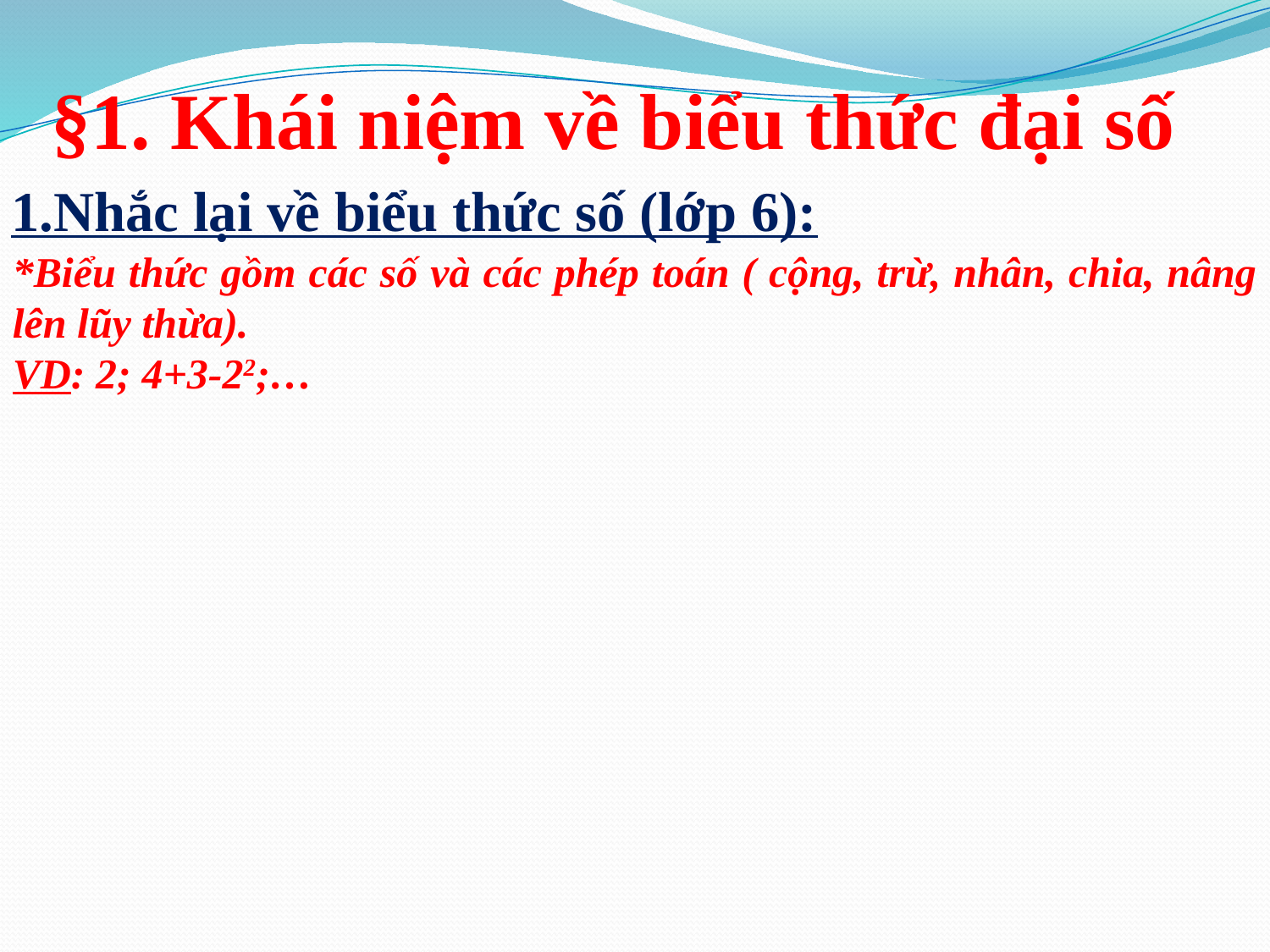

§1. Khái niệm về biểu thức đại số
1.Nhắc lại về biểu thức số (lớp 6):
*Biểu thức gồm các số và các phép toán ( cộng, trừ, nhân, chia, nâng lên lũy thừa).
VD: 2; 4+3-22;…